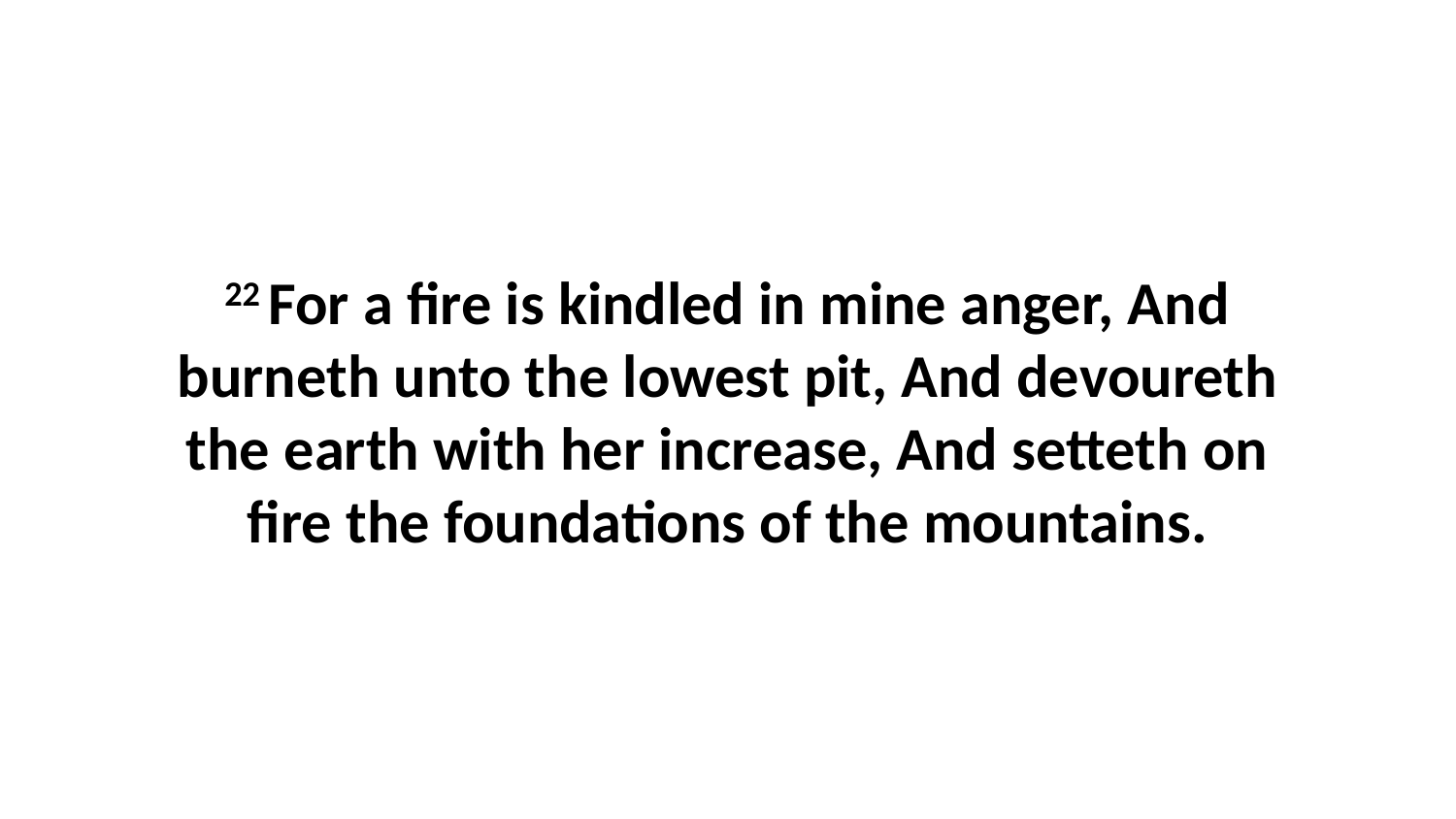

22 For a fire is kindled in mine anger, And burneth unto the lowest pit, And devoureth the earth with her increase, And setteth on fire the foundations of the mountains.